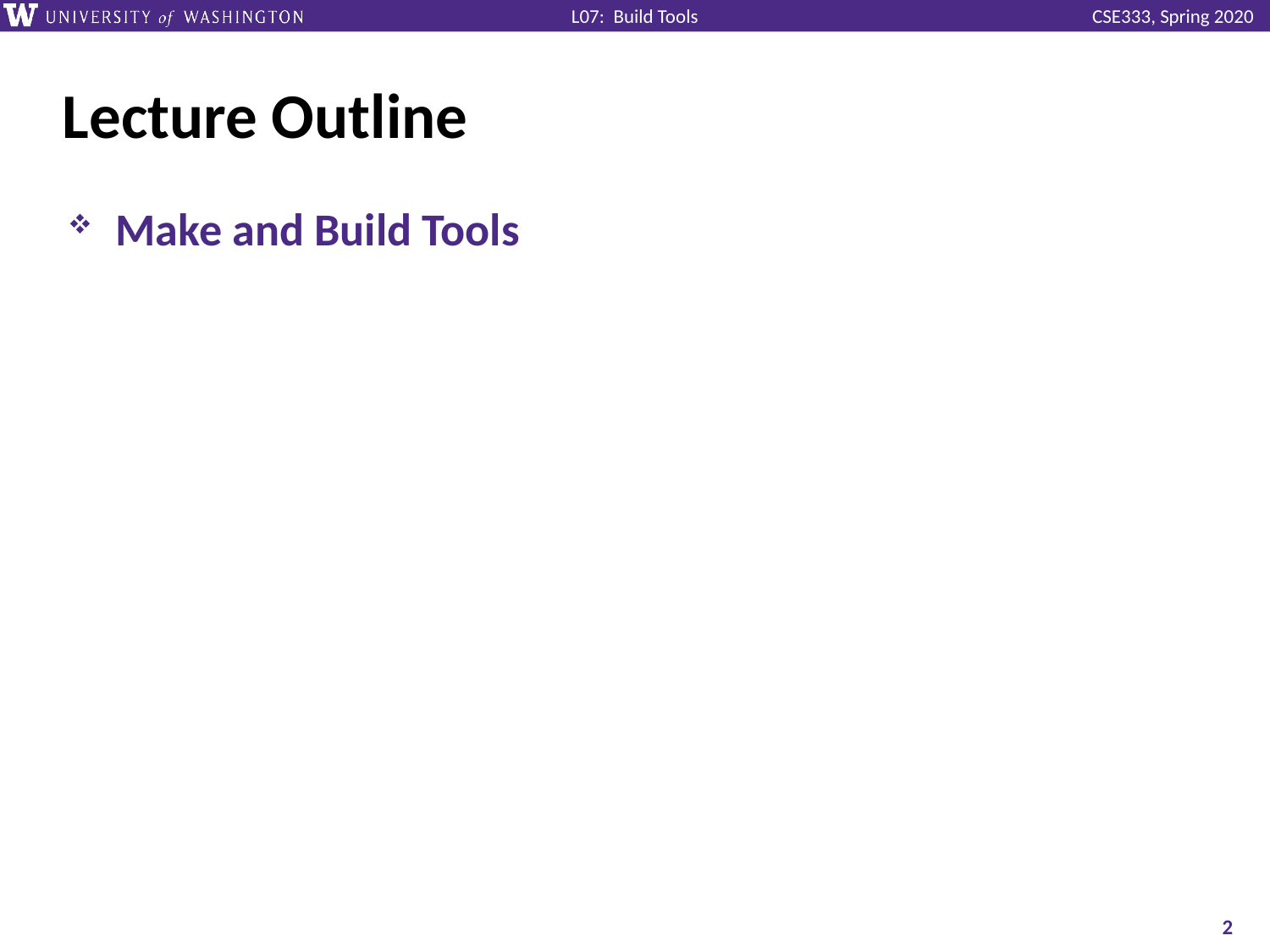

# Lecture Outline
Make and Build Tools

2